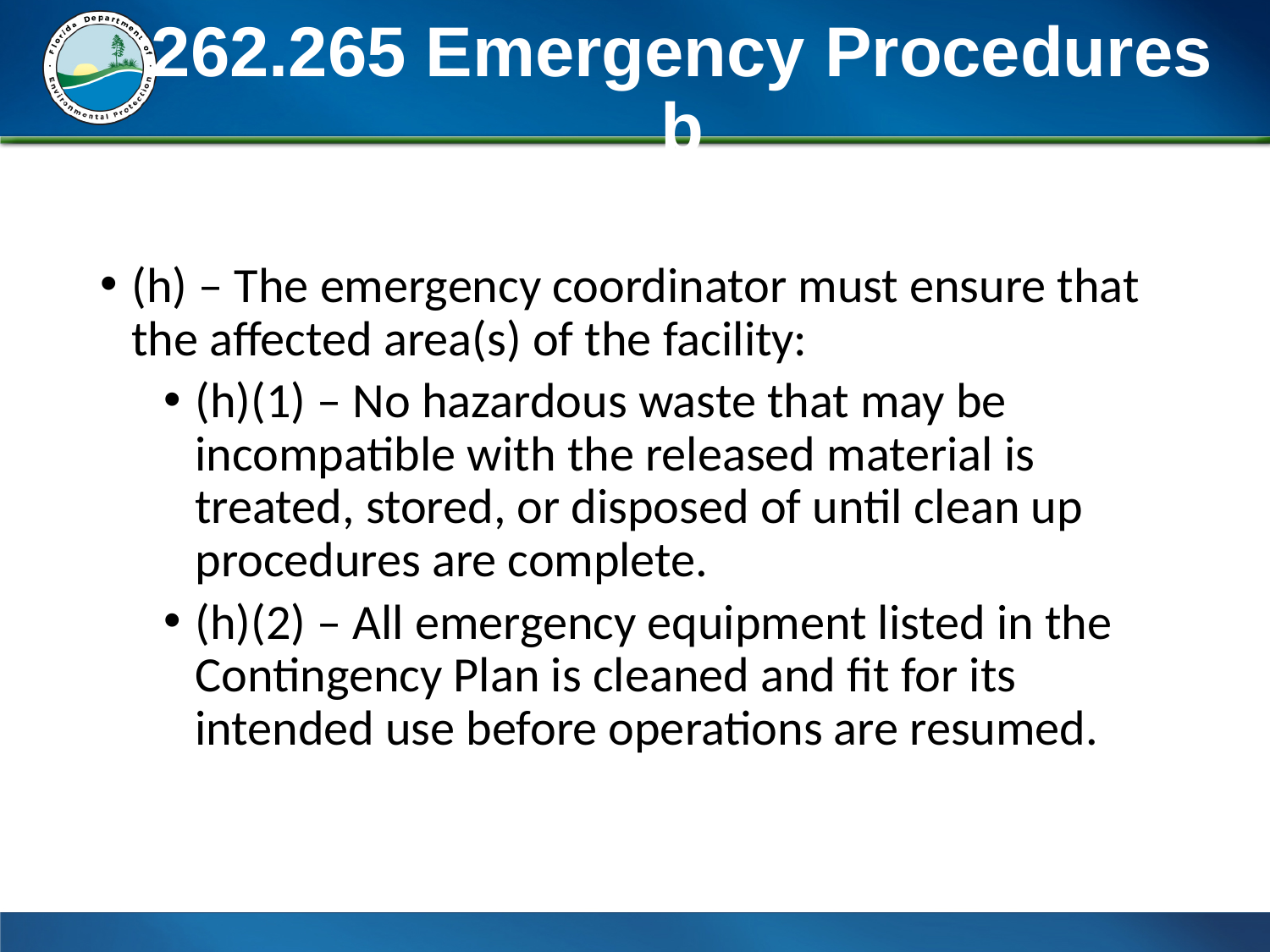

# 262.265 Emergency Procedures b
(h) – The emergency coordinator must ensure that the affected area(s) of the facility:
(h)(1) – No hazardous waste that may be incompatible with the released material is treated, stored, or disposed of until clean up procedures are complete.
(h)(2) – All emergency equipment listed in the Contingency Plan is cleaned and fit for its intended use before operations are resumed.